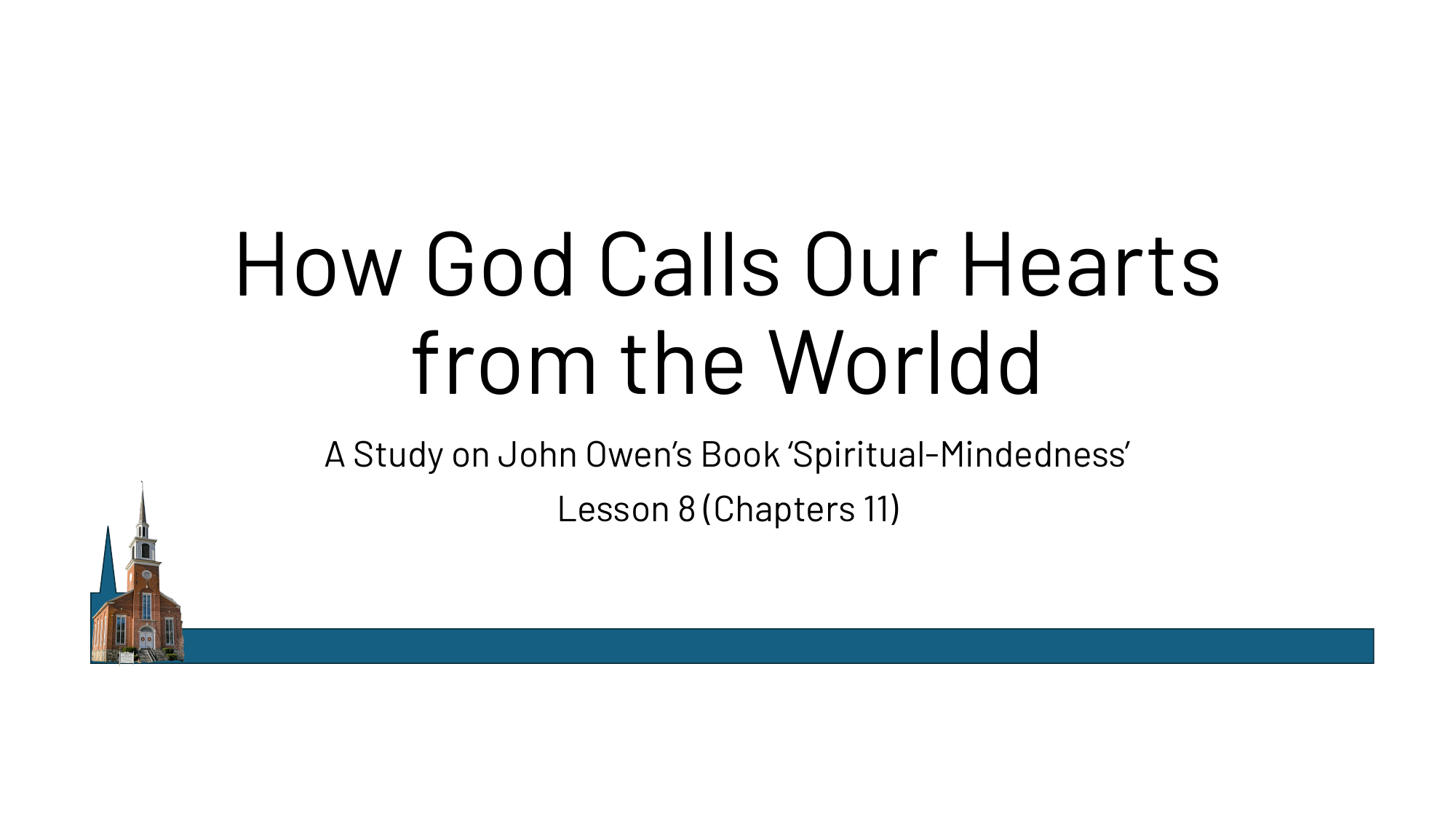

# How God Calls Our Hearts from the Worldd
A Study on John Owen’s Book ‘Spiritual-Mindedness’
Lesson 8 (Chapters 11)